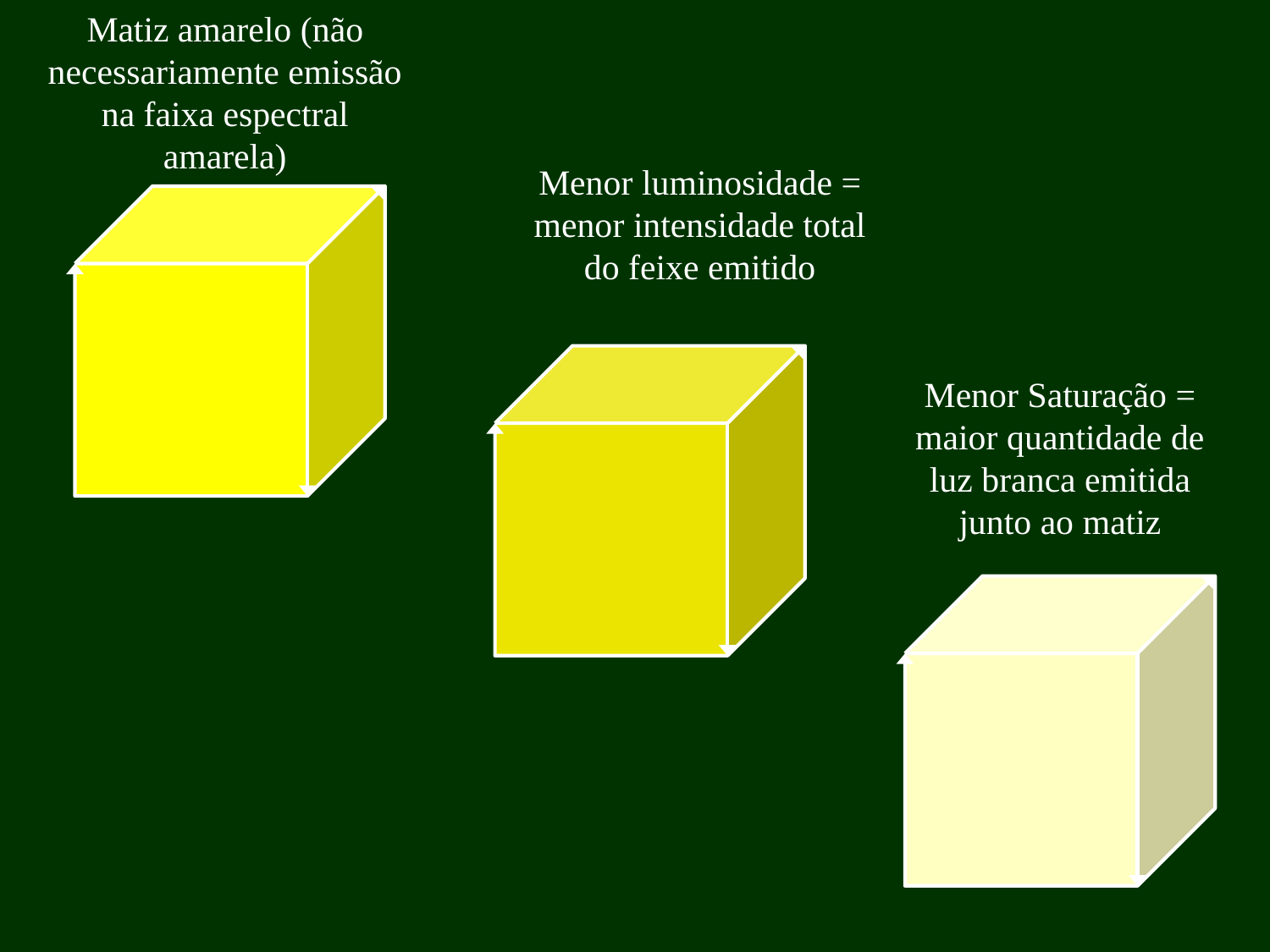

Matiz amarelo (não necessariamente emissão na faixa espectral amarela)
#
Menor luminosidade = menor intensidade total do feixe emitido

Menor Saturação = maior quantidade de luz branca emitida junto ao matiz